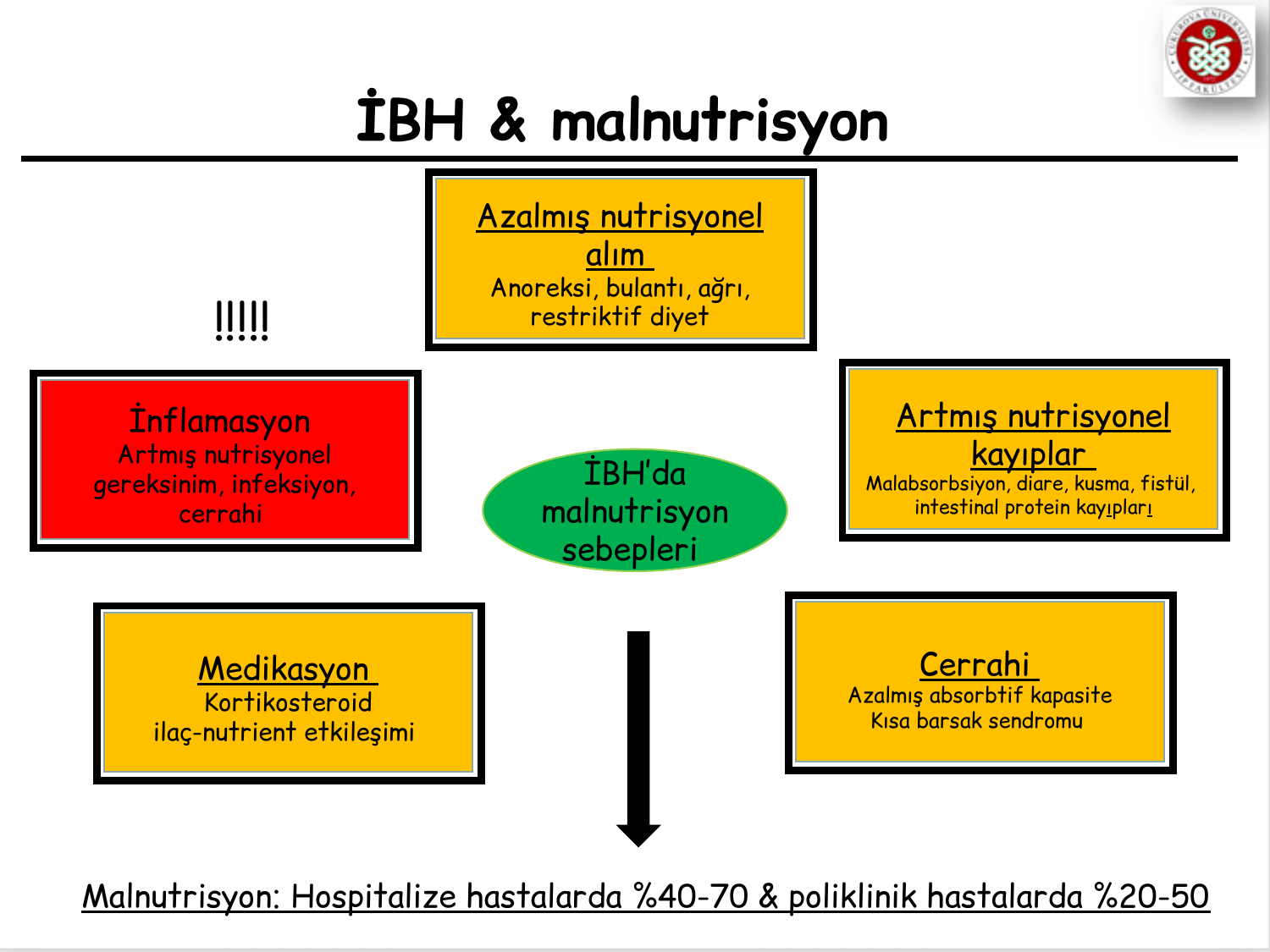

# İBH & malnutrisyon

Azalmış nutrisyonel alım
Anoreksi, bulantı, ağrı, restriktif diyet

!!!!!

Artmış nutrisyonel kayıplar
Malabsorbsiyon, diare, kusma, fistül,
intestinal protein kayıpları

İnflamasyon
Artmış nutrisyonel gereksinim, infeksiyon, cerrahi

İBH’da malnutrisyon sebepleri

Cerrahi
Azalmış absorbtif kapasite
Kısa barsak sendromu

Medikasyon
Kortikosteroid
ilaç-nutrient etkileşimi

Malnutrisyon: Hospitalize hastalarda %40-70 & poliklinik hastalarda %20-50